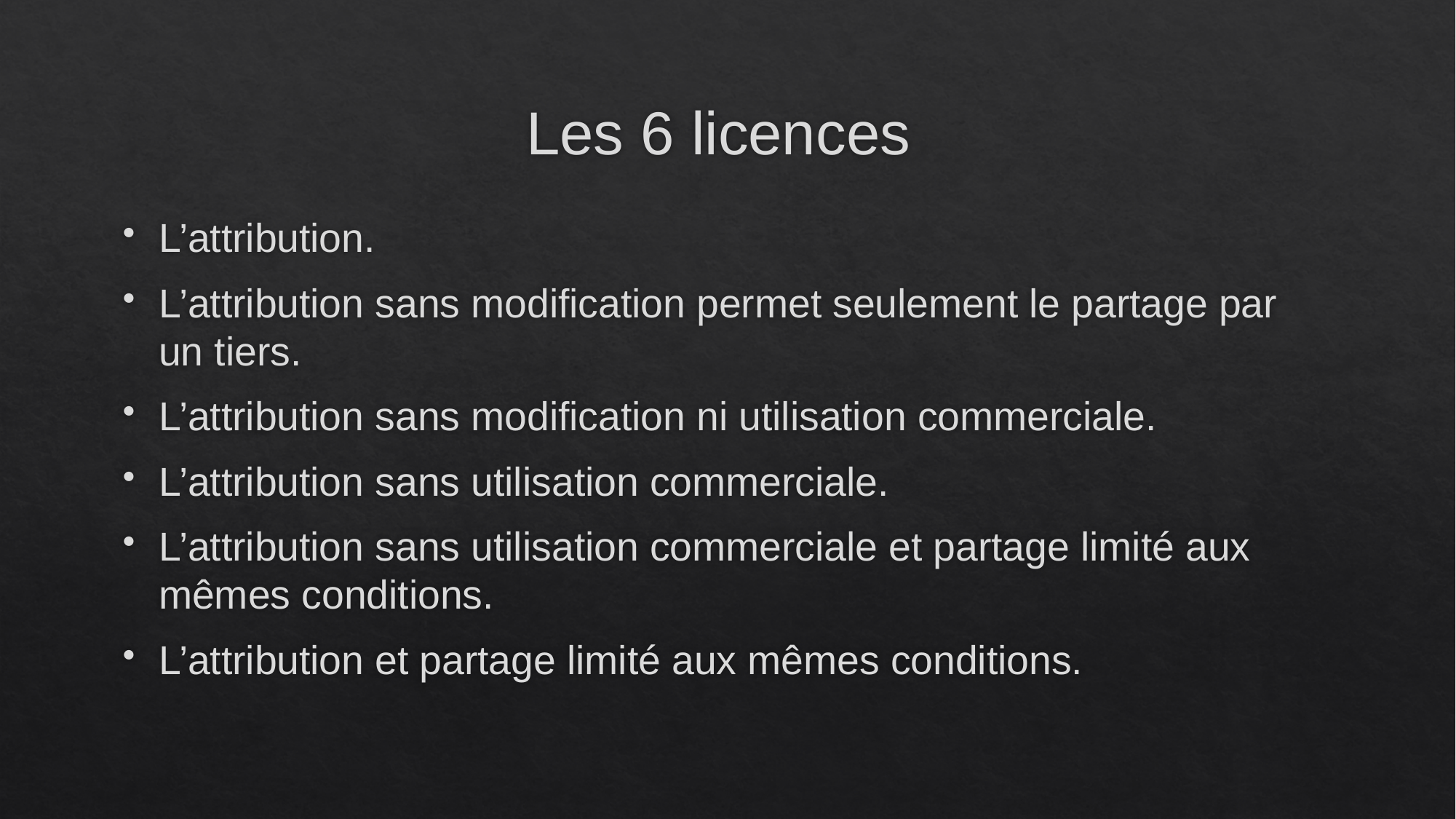

# Les 6 licences
L’attribution.
L’attribution sans modification permet seulement le partage par un tiers.
L’attribution sans modification ni utilisation commerciale.
L’attribution sans utilisation commerciale.
L’attribution sans utilisation commerciale et partage limité aux mêmes conditions.
L’attribution et partage limité aux mêmes conditions.